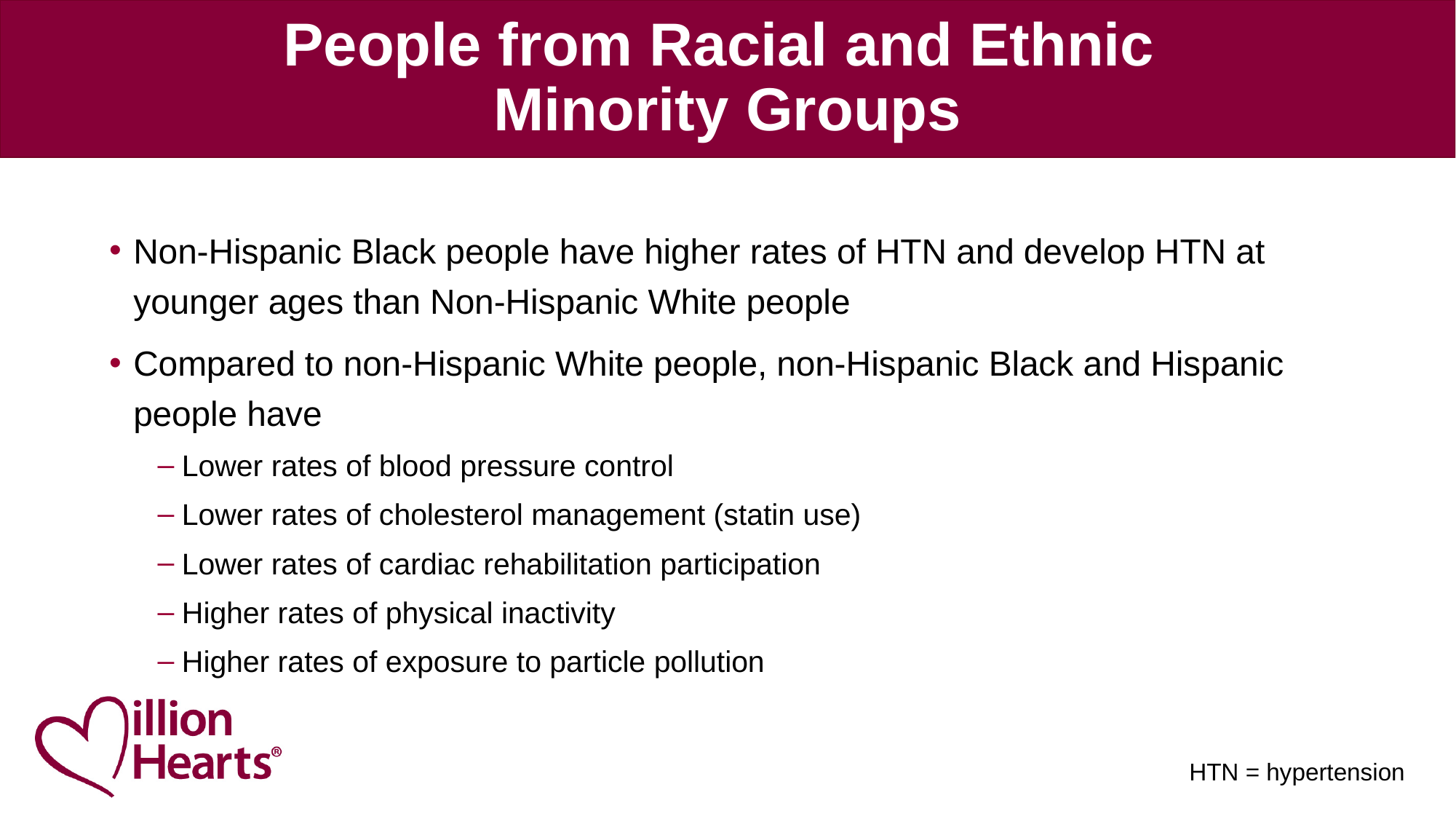

# People from Racial and Ethnic Minority Groups
Non-Hispanic Black people have higher rates of HTN and develop HTN at younger ages than Non-Hispanic White people
Compared to non-Hispanic White people, non-Hispanic Black and Hispanic people have
Lower rates of blood pressure control
Lower rates of cholesterol management (statin use)
Lower rates of cardiac rehabilitation participation
Higher rates of physical inactivity
Higher rates of exposure to particle pollution
HTN = hypertension